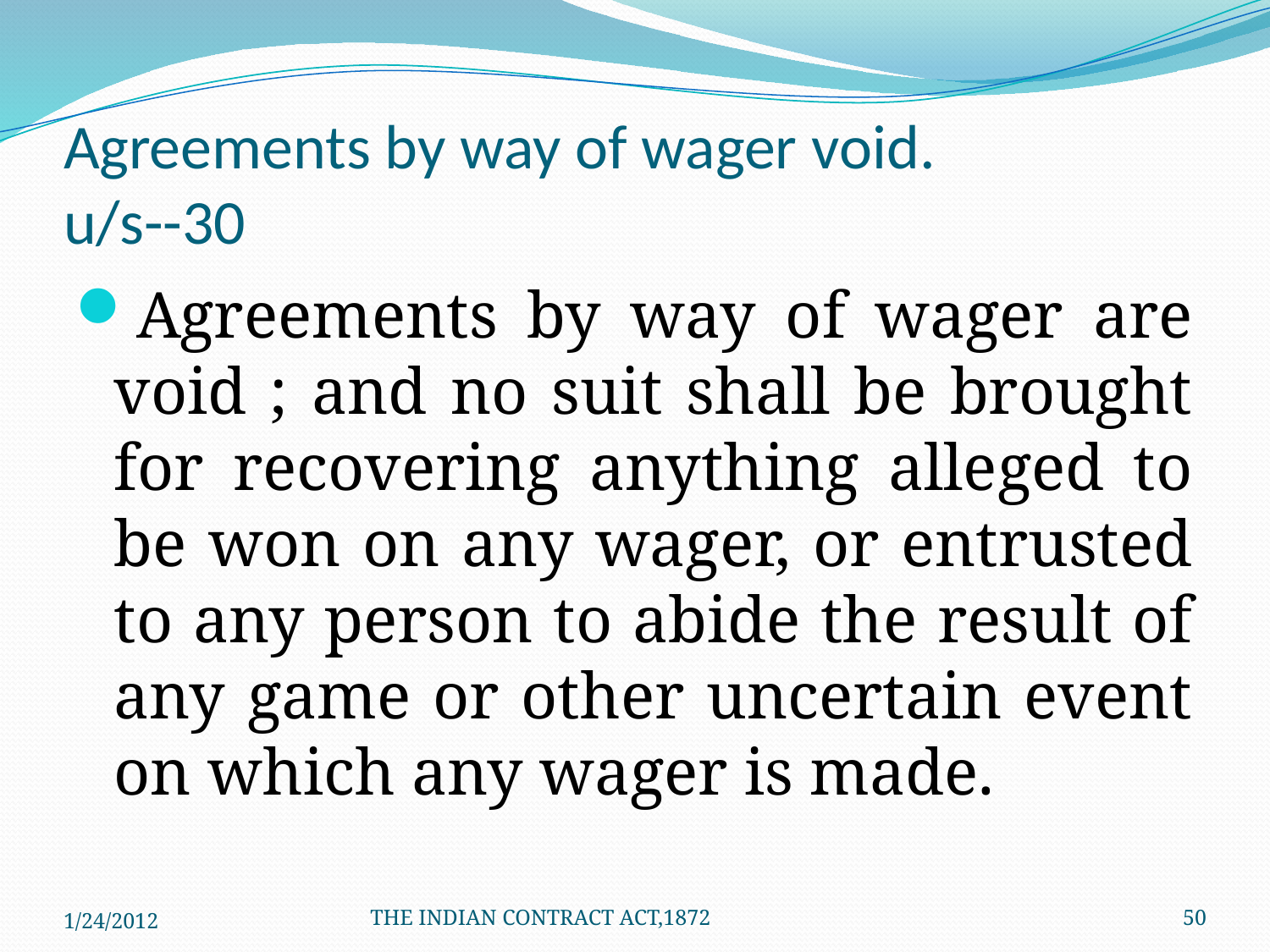

# Agreements by way of wager void. u/s--30
Agreements by way of wager are void ; and no suit shall be brought for recovering anything alleged to be won on any wager, or entrusted to any person to abide the result of any game or other uncertain event on which any wager is made.
1/24/2012
THE INDIAN CONTRACT ACT,1872
50